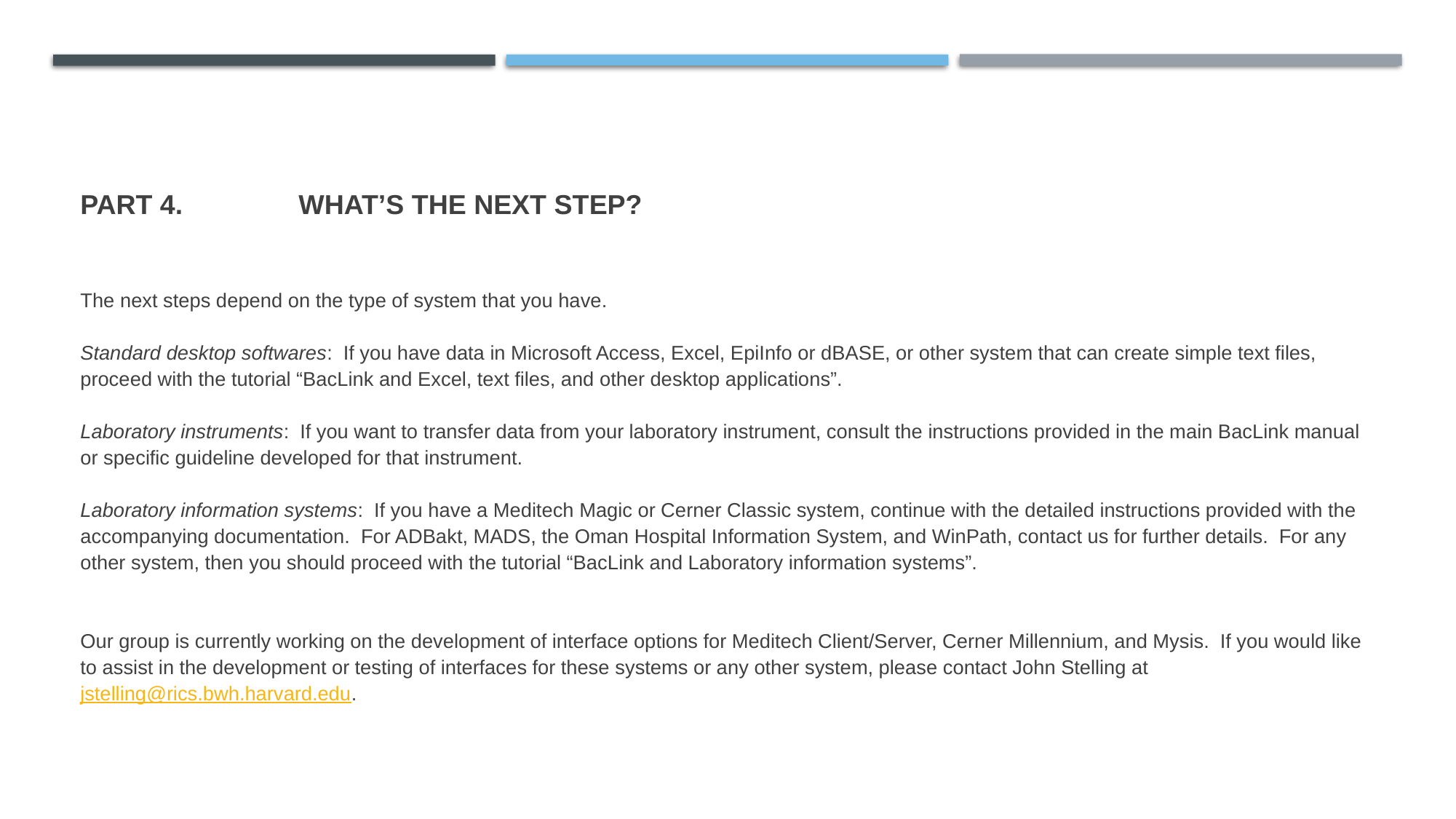

# Part 4.		What’s the next step?
The next steps depend on the type of system that you have.

Standard desktop softwares:  If you have data in Microsoft Access, Excel, EpiInfo or dBASE, or other system that can create simple text files, proceed with the tutorial “BacLink and Excel, text files, and other desktop applications”.

Laboratory instruments:  If you want to transfer data from your laboratory instrument, consult the instructions provided in the main BacLink manual or specific guideline developed for that instrument.

Laboratory information systems:  If you have a Meditech Magic or Cerner Classic system, continue with the detailed instructions provided with the accompanying documentation.  For ADBakt, MADS, the Oman Hospital Information System, and WinPath, contact us for further details.  For any other system, then you should proceed with the tutorial “BacLink and Laboratory information systems”.

Our group is currently working on the development of interface options for Meditech Client/Server, Cerner Millennium, and Mysis.  If you would like to assist in the development or testing of interfaces for these systems or any other system, please contact John Stelling at jstelling@rics.bwh.harvard.edu.